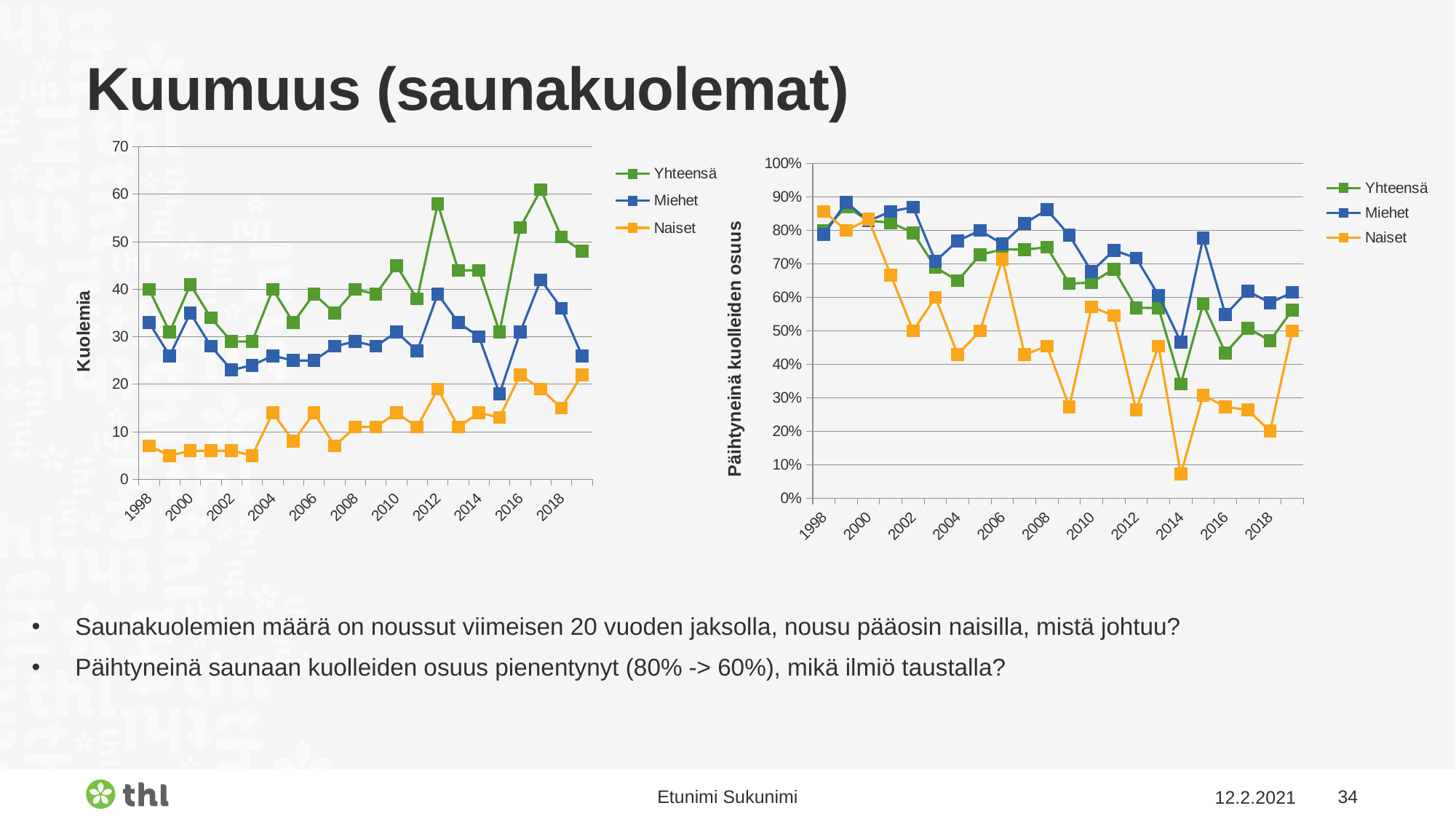

# Kuumuus (saunakuolemat)

### Chart

| Category | Yhteensä | Miehet | Naiset |
|---|---|---|---|
| 1998 | 40.0 | 33.0 | 7.0 |
| 1999 | 31.0 | 26.0 | 5.0 |
| 2000 | 41.0 | 35.0 | 6.0 |
| 2001 | 34.0 | 28.0 | 6.0 |
| 2002 | 29.0 | 23.0 | 6.0 |
| 2003 | 29.0 | 24.0 | 5.0 |
| 2004 | 40.0 | 26.0 | 14.0 |
| 2005 | 33.0 | 25.0 | 8.0 |
| 2006 | 39.0 | 25.0 | 14.0 |
| 2007 | 35.0 | 28.0 | 7.0 |
| 2008 | 40.0 | 29.0 | 11.0 |
| 2009 | 39.0 | 28.0 | 11.0 |
| 2010 | 45.0 | 31.0 | 14.0 |
| 2011 | 38.0 | 27.0 | 11.0 |
| 2012 | 58.0 | 39.0 | 19.0 |
| 2013 | 44.0 | 33.0 | 11.0 |
| 2014 | 44.0 | 30.0 | 14.0 |
| 2015 | 31.0 | 18.0 | 13.0 |
| 2016 | 53.0 | 31.0 | 22.0 |
| 2017 | 61.0 | 42.0 | 19.0 |
| 2018 | 51.0 | 36.0 | 15.0 |
| 2019 | 48.0 | 26.0 | 22.0 |

### Chart

| Category | Yhteensä | Miehet | Naiset |
|---|---|---|---|
| 1998 | 0.8 | 0.7878787878787878 | 0.8571428571428571 |
| 1999 | 0.8709677419354839 | 0.8846153846153846 | 0.8 |
| 2000 | 0.8292682926829268 | 0.8285714285714286 | 0.8333333333333334 |
| 2001 | 0.8235294117647058 | 0.8571428571428571 | 0.6666666666666666 |
| 2002 | 0.7931034482758621 | 0.8695652173913043 | 0.5 |
| 2003 | 0.6896551724137931 | 0.7083333333333334 | 0.6 |
| 2004 | 0.65 | 0.7692307692307693 | 0.42857142857142855 |
| 2005 | 0.7272727272727273 | 0.8 | 0.5 |
| 2006 | 0.7435897435897436 | 0.76 | 0.7142857142857143 |
| 2007 | 0.7428571428571429 | 0.8214285714285714 | 0.42857142857142855 |
| 2008 | 0.75 | 0.8620689655172413 | 0.45454545454545453 |
| 2009 | 0.6410256410256411 | 0.7857142857142857 | 0.2727272727272727 |
| 2010 | 0.6444444444444445 | 0.6774193548387096 | 0.5714285714285714 |
| 2011 | 0.6842105263157895 | 0.7407407407407407 | 0.5454545454545454 |
| 2012 | 0.5689655172413793 | 0.717948717948718 | 0.2631578947368421 |
| 2013 | 0.5681818181818182 | 0.6060606060606061 | 0.45454545454545453 |
| 2014 | 0.3409090909090909 | 0.4666666666666667 | 0.07142857142857142 |
| 2015 | 0.5806451612903226 | 0.7777777777777778 | 0.3076923076923077 |
| 2016 | 0.4339622641509434 | 0.5483870967741935 | 0.2727272727272727 |
| 2017 | 0.5081967213114754 | 0.6190476190476191 | 0.2631578947368421 |
| 2018 | 0.47058823529411764 | 0.5833333333333334 | 0.2 |
| 2019 | 0.5625 | 0.6153846153846154 | 0.5 |
Saunakuolemien määrä on noussut viimeisen 20 vuoden jaksolla, nousu pääosin naisilla, mistä johtuu?
Päihtyneinä saunaan kuolleiden osuus pienentynyt (80% -> 60%), mikä ilmiö taustalla?

Etunimi Sukunimi
12.2.2021
34